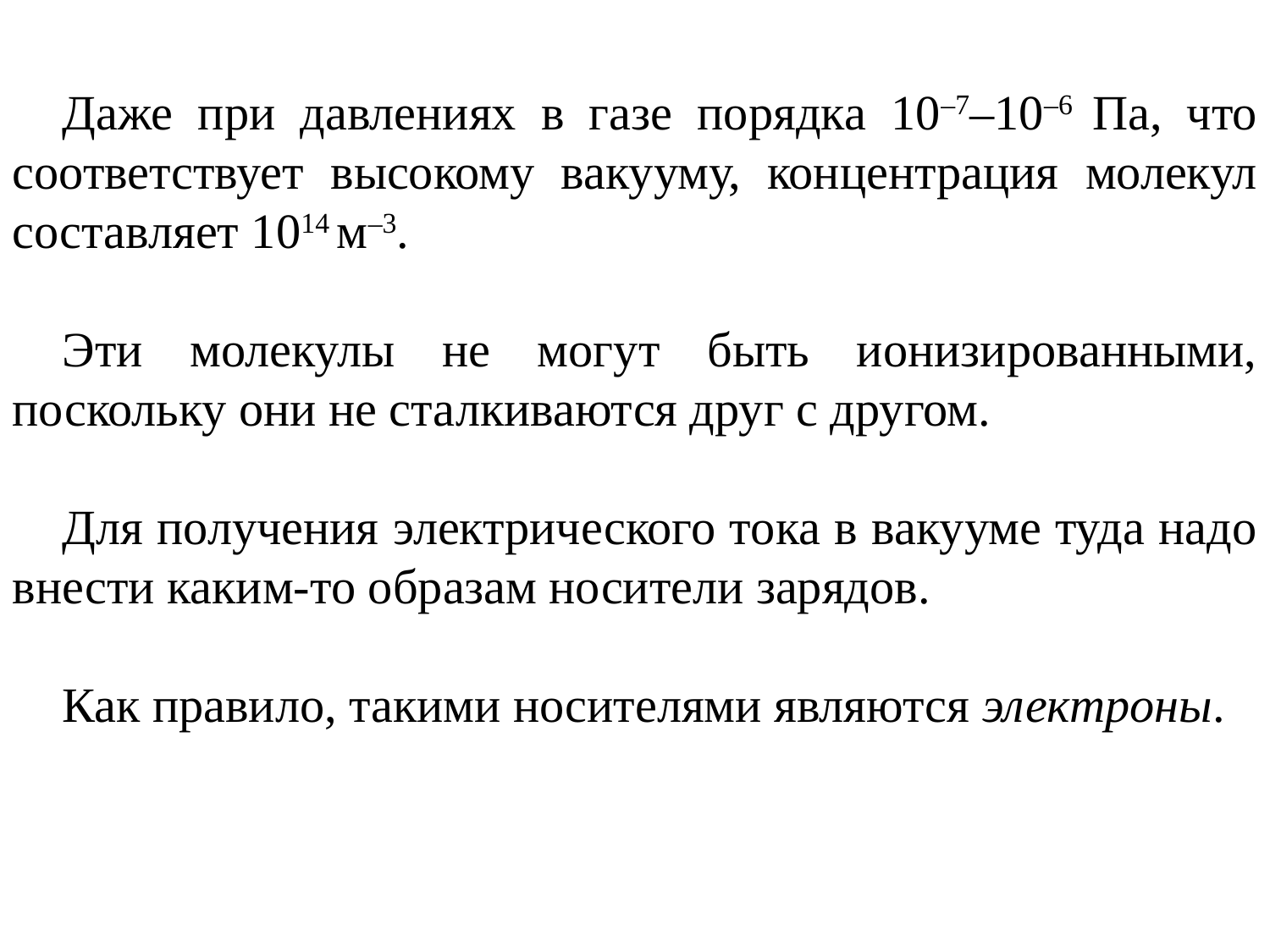

Даже при давлениях в газе порядка 10–7–10–6 Па, что соответствует высокому вакууму, концентрация молекул составляет 1014 м–3.

Эти молекулы не могут быть ионизированными, поскольку они не сталкиваются друг с другом.

Для получения электрического тока в вакууме туда надо внести каким-то образам носители зарядов.

Как правило, такими носителями являются электроны.